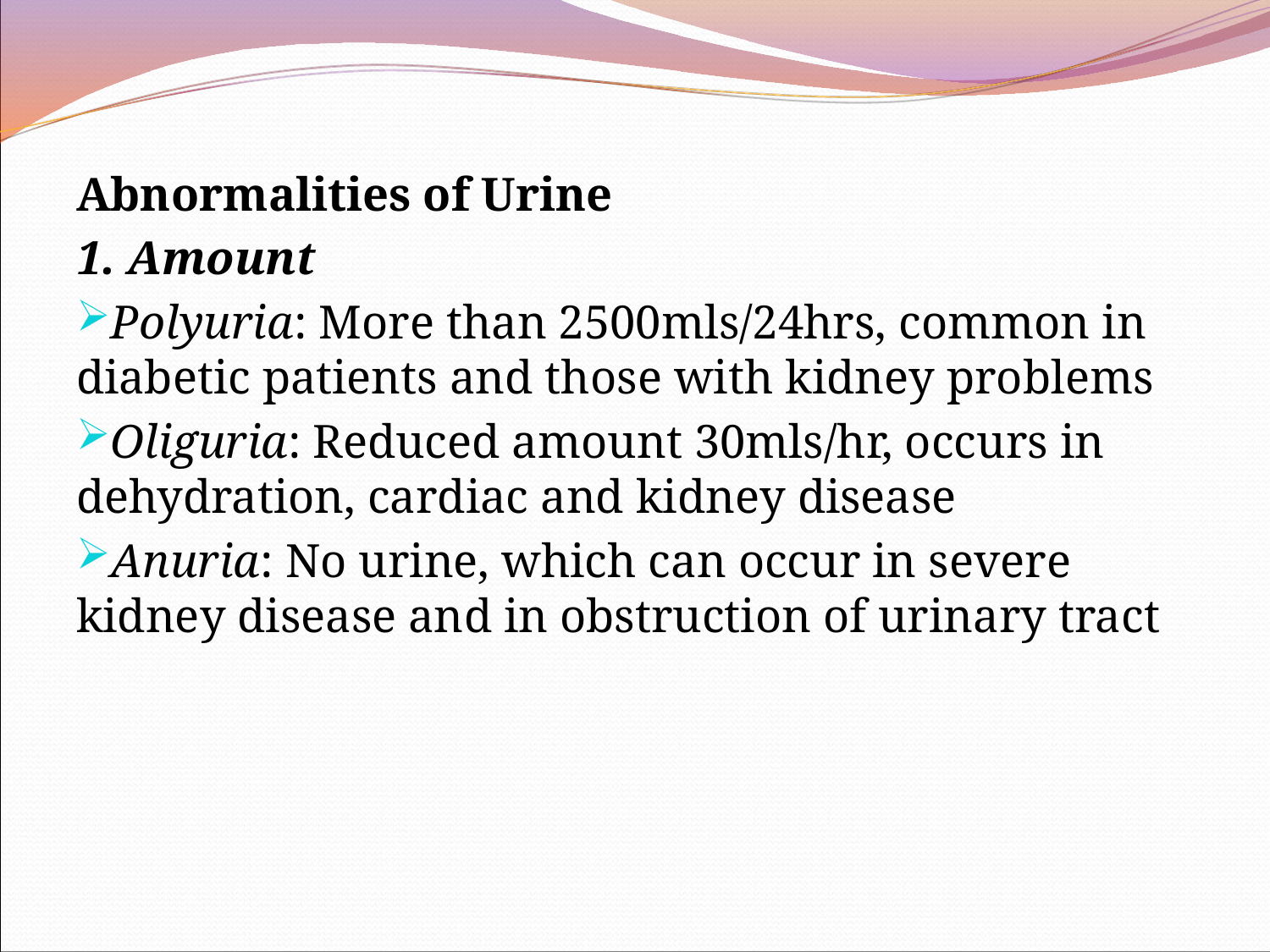

Abnormalities of Urine
1. Amount
Polyuria: More than 2500mls/24hrs, common in diabetic patients and those with kidney problems
Oliguria: Reduced amount 30mls/hr, occurs in dehydration, cardiac and kidney disease
Anuria: No urine, which can occur in severe kidney disease and in obstruction of urinary tract